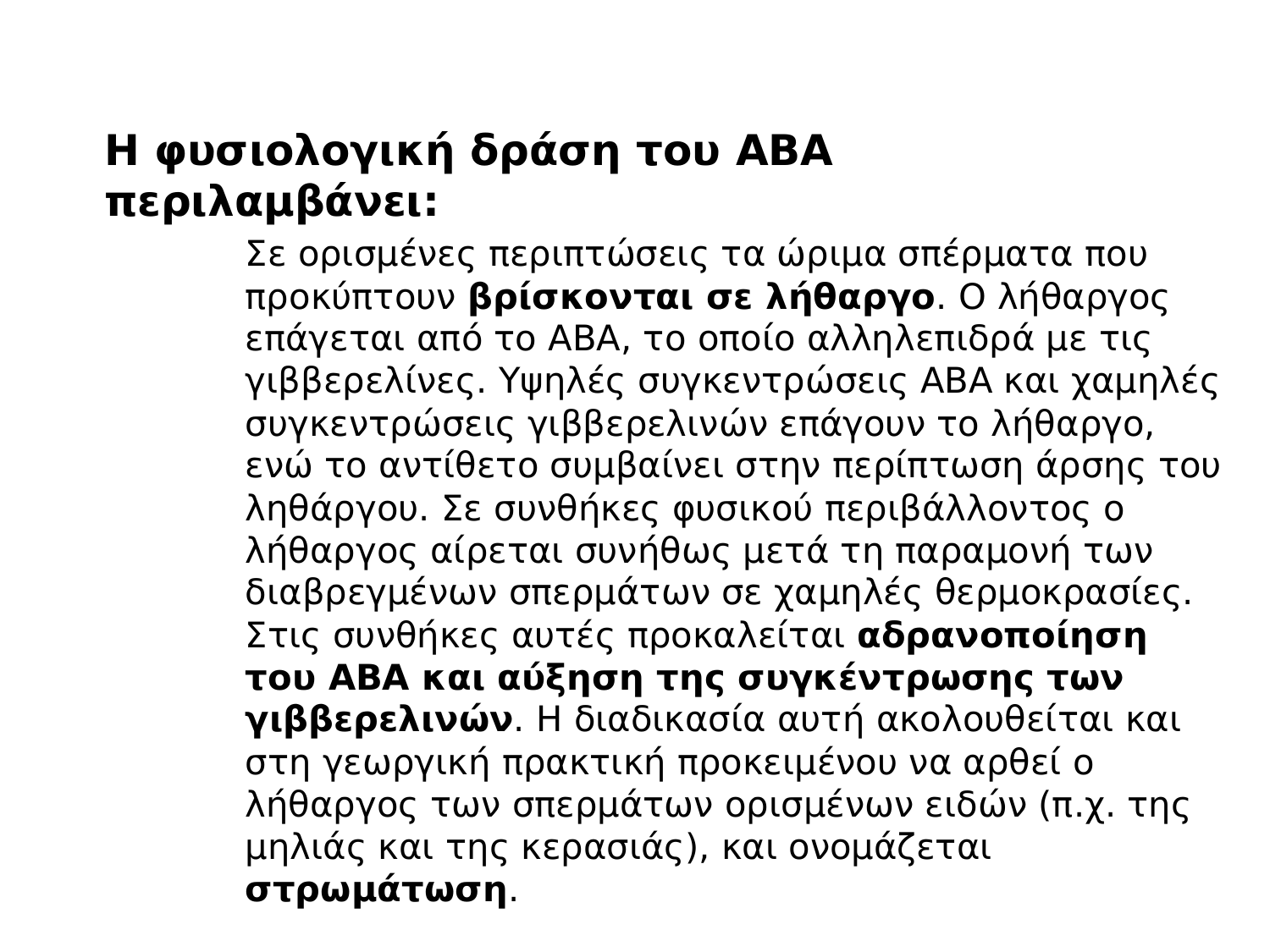

Η φυσιολογική δράση του ABA περιλαμβάνει:
Σε ορισμένες περιπτώσεις τα ώριμα σπέρματα που προκύπτουν βρίσκονται σε λήθαργο. Ο λήθαργος επάγεται από το ΑΒΑ, το οποίο αλληλεπιδρά με τις γιββερελίνες. Υψηλές συγκεντρώσεις ΑΒΑ και χαμηλές συγκεντρώσεις γιββερελινών επάγουν το λήθαργο, ενώ το αντίθετο συμβαίνει στην περίπτωση άρσης του ληθάργου. Σε συνθήκες φυσικού περιβάλλοντος ο λήθαργος αίρεται συνήθως μετά τη παραμονή των διαβρεγμένων σπερμάτων σε χαμηλές θερμοκρασίες. Στις συνθήκες αυτές προκαλείται αδρανοποίηση του ΑΒΑ και αύξηση της συγκέντρωσης των γιββερελινών. Η διαδικασία αυτή ακολουθείται και στη γεωργική πρακτική προκειμένου να αρθεί ο λήθαργος των σπερμάτων ορισμένων ειδών (π.χ. της μηλιάς και της κερασιάς), και ονομάζεται στρωμάτωση.